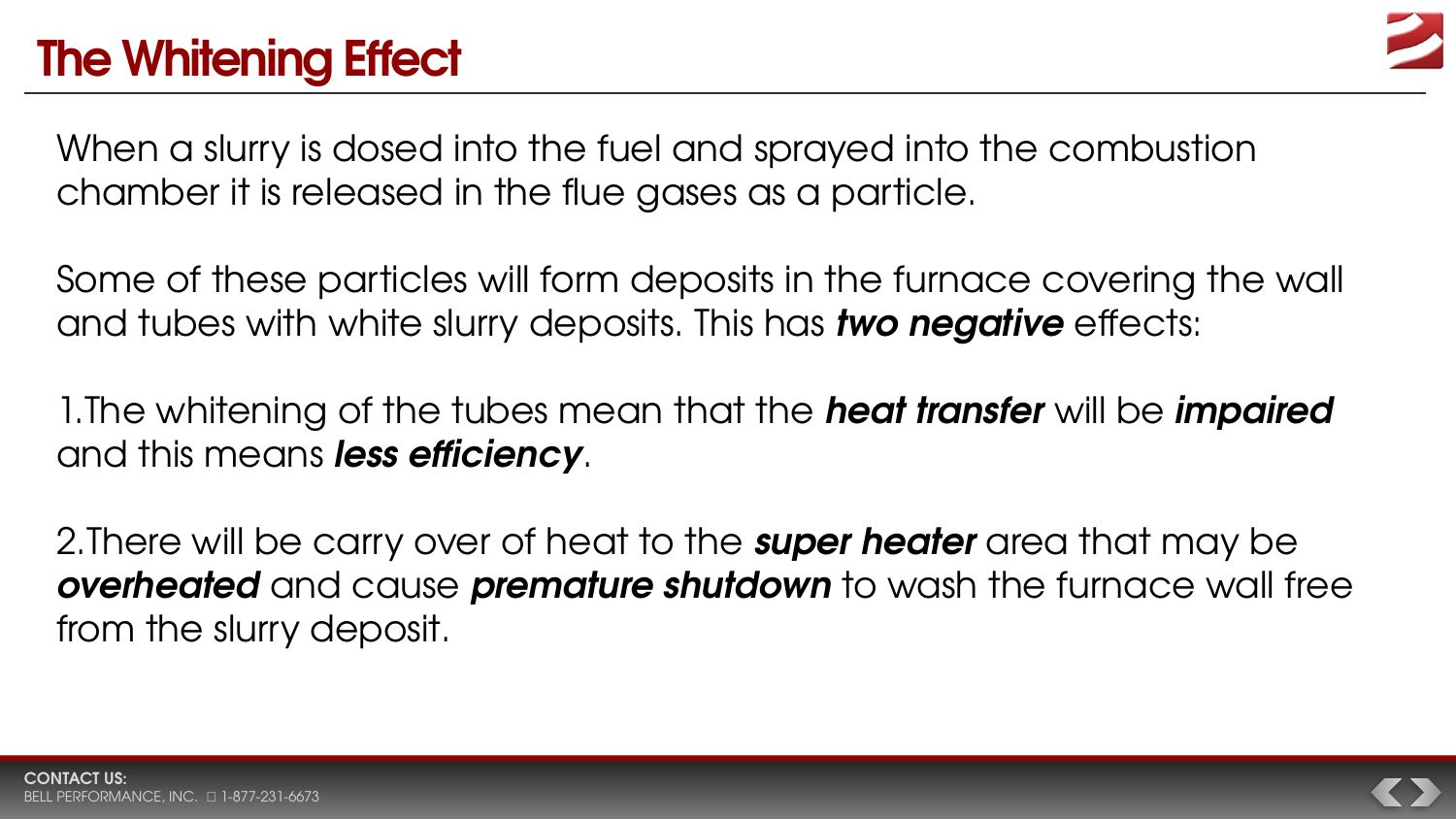

# The Whitening Effect
When a slurry is dosed into the fuel and sprayed into the combustion chamber it is released in the flue gases as a particle.

Some of these particles will form deposits in the furnace covering the wall and tubes with white slurry deposits. This has two negative effects:

The whitening of the tubes mean that the heat transfer will be impaired and this means less efficiency.

There will be carry over of heat to the super heater area that may be overheated and cause premature shutdown to wash the furnace wall free from the slurry deposit.